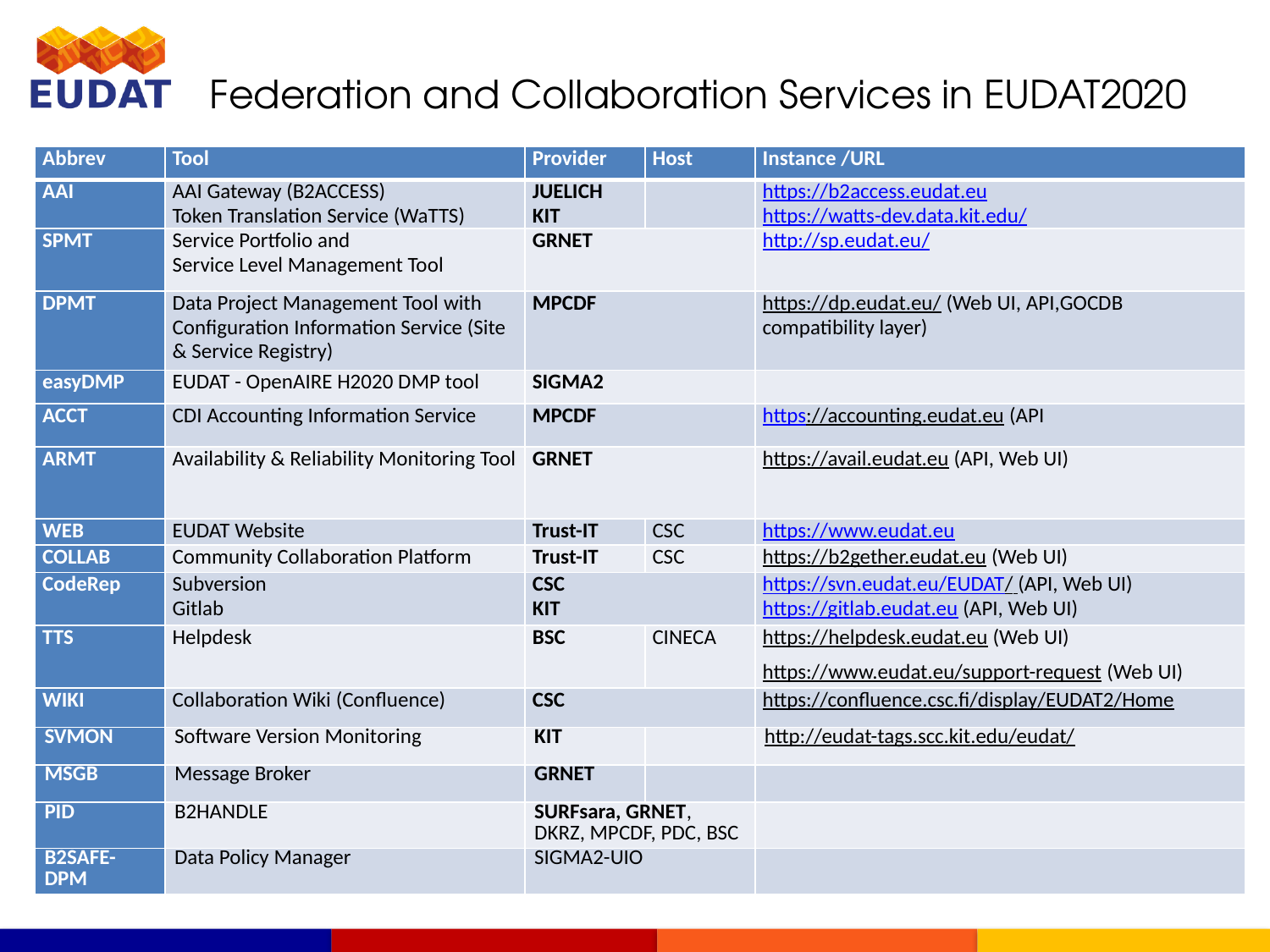

# Federation and Collaboration Services in EUDAT2020
| Abbrev | Tool | Provider | Host | Instance /URL |
| --- | --- | --- | --- | --- |
| AAI | AAI Gateway (B2ACCESS) Token Translation Service (WaTTS) | JUELICH KIT |  | https://b2access.eudat.eu https://watts-dev.data.kit.edu/ |
| SPMT | Service Portfolio and Service Level Management Tool | GRNET |  | http://sp.eudat.eu/ |
| DPMT | Data Project Management Tool with Configuration Information Service (Site & Service Registry) | MPCDF |  | https://dp.eudat.eu/ (Web UI, API,GOCDB compatibility layer) |
| easyDMP | EUDAT - OpenAIRE H2020 DMP tool | SIGMA2 |  |  |
| ACCT | CDI Accounting Information Service | MPCDF |  | https://accounting.eudat.eu (API |
| ARMT | Availability & Reliability Monitoring Tool | GRNET |  | https://avail.eudat.eu (API, Web UI) |
| WEB | EUDAT Website | Trust-IT | CSC | https://www.eudat.eu |
| COLLAB | Community Collaboration Platform | Trust-IT | CSC | https://b2gether.eudat.eu (Web UI) |
| CodeRep | Subversion Gitlab | CSC KIT |  | https://svn.eudat.eu/EUDAT/ (API, Web UI) https://gitlab.eudat.eu (API, Web UI) |
| TTS | Helpdesk | BSC | CINECA | https://helpdesk.eudat.eu (Web UI) https://www.eudat.eu/support-request (Web UI) |
| WIKI | Collaboration Wiki (Confluence) | CSC |  | https://confluence.csc.fi/display/EUDAT2/Home |
| SVMON | Software Version Monitoring | KIT |  | http://eudat-tags.scc.kit.edu/eudat/ |
| MSGB | Message Broker | GRNET |  |  |
| PID | B2HANDLE | SURFsara, GRNET, DKRZ, MPCDF, PDC, BSC |  |  |
| B2SAFE-DPM | Data Policy Manager | SIGMA2-UIO |  |  |